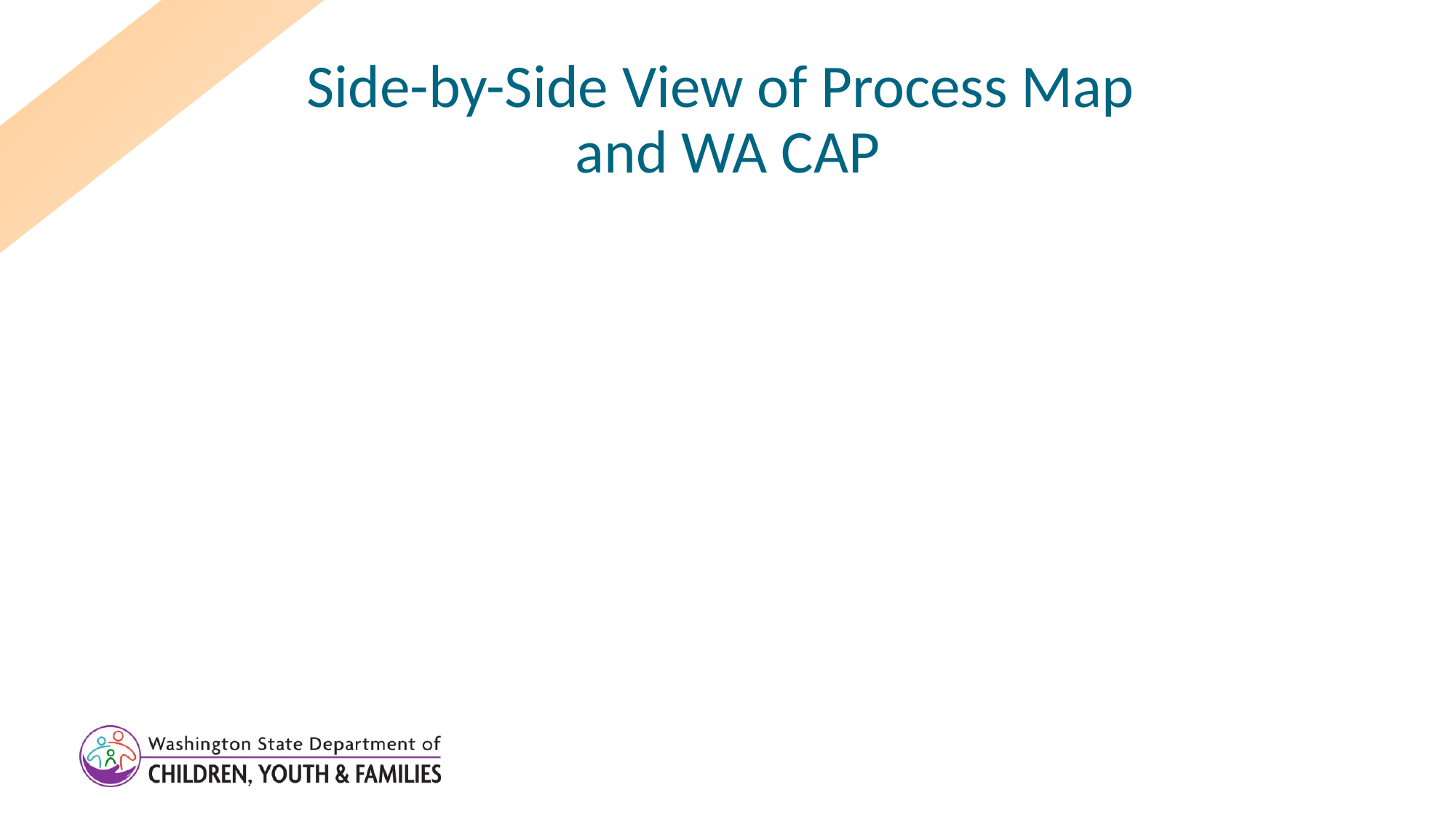

# Side-by-Side View of Process Map and WA CAP